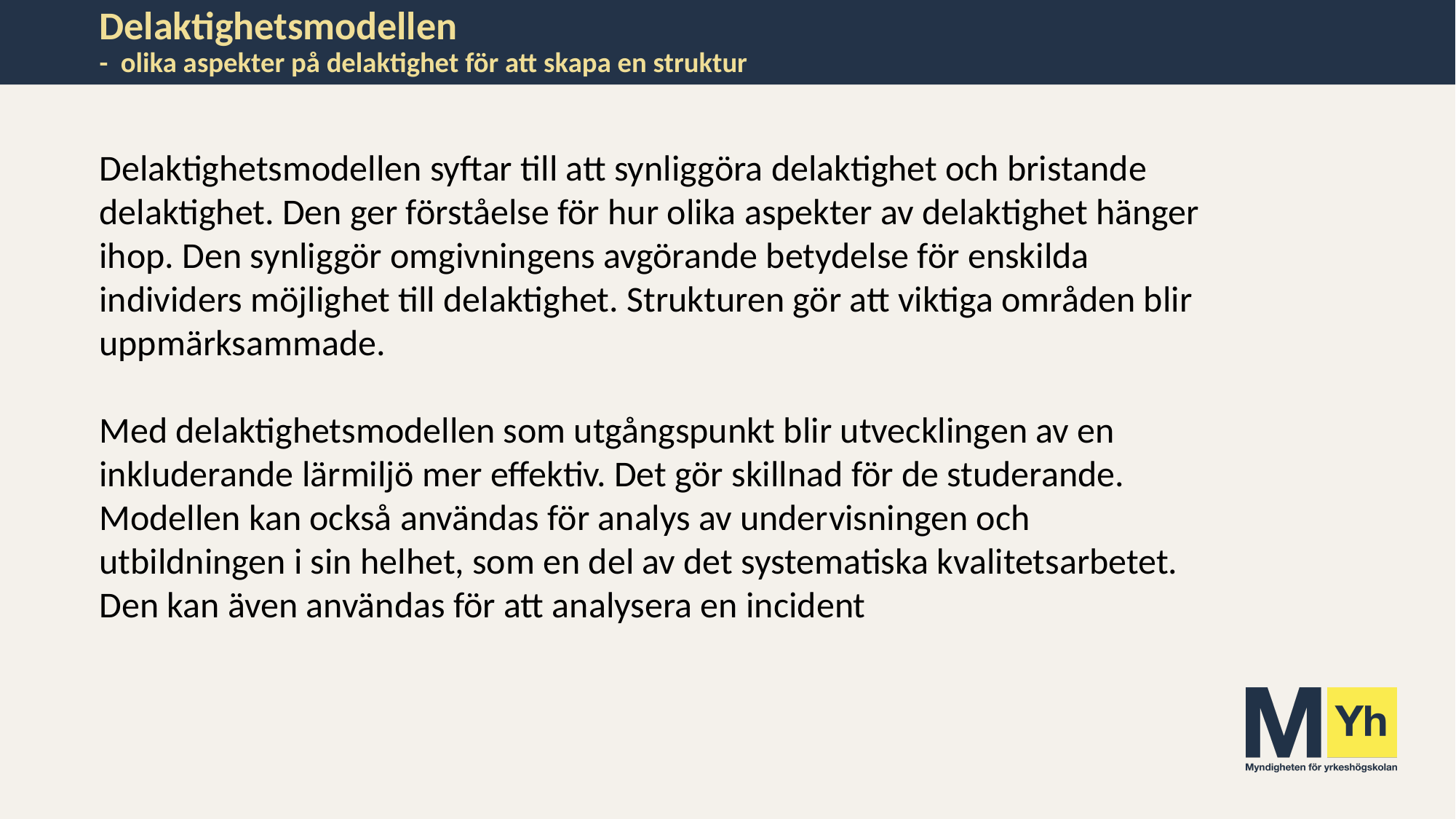

# Delaktighetsmodellen -  olika aspekter på delaktighet för att skapa en struktur
Delaktighetsmodellen syftar till att synliggöra delaktighet och bristande delaktighet. Den ger förståelse för hur olika aspekter av delaktighet hänger ihop. Den synliggör omgivningens avgörande betydelse för enskilda individers möjlighet till delaktighet. Strukturen gör att viktiga områden blir uppmärksammade. 
Med delaktighetsmodellen som utgångspunkt blir utvecklingen av en inkluderande lärmiljö mer effektiv. Det gör skillnad för de studerande. Modellen kan också användas för analys av undervisningen och utbildningen i sin helhet, som en del av det systematiska kvalitetsarbetet. Den kan även användas för att analysera en incident